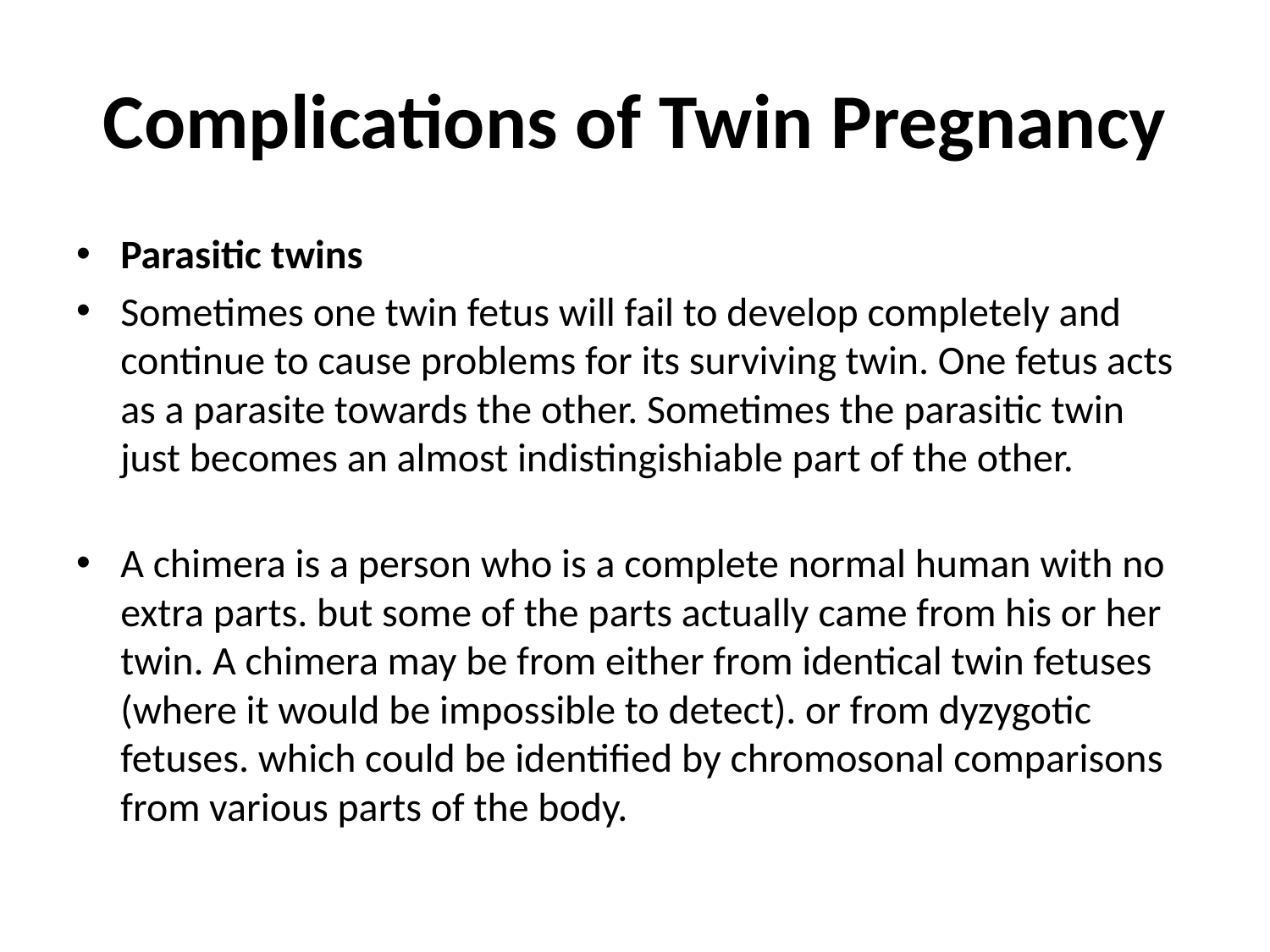

# Complications of Twin Pregnancy
Parasitic twins
Sometimes one twin fetus will fail to develop completely and continue to cause problems for its surviving twin. One fetus acts as a parasite towards the other. Sometimes the parasitic twin just becomes an almost indistingishiable part of the other.
A chimera is a person who is a complete normal human with no extra parts. but some of the parts actually came from his or her twin. A chimera may be from either from identical twin fetuses (where it would be impossible to detect). or from dyzygotic fetuses. which could be identified by chromosonal comparisons from various parts of the body.